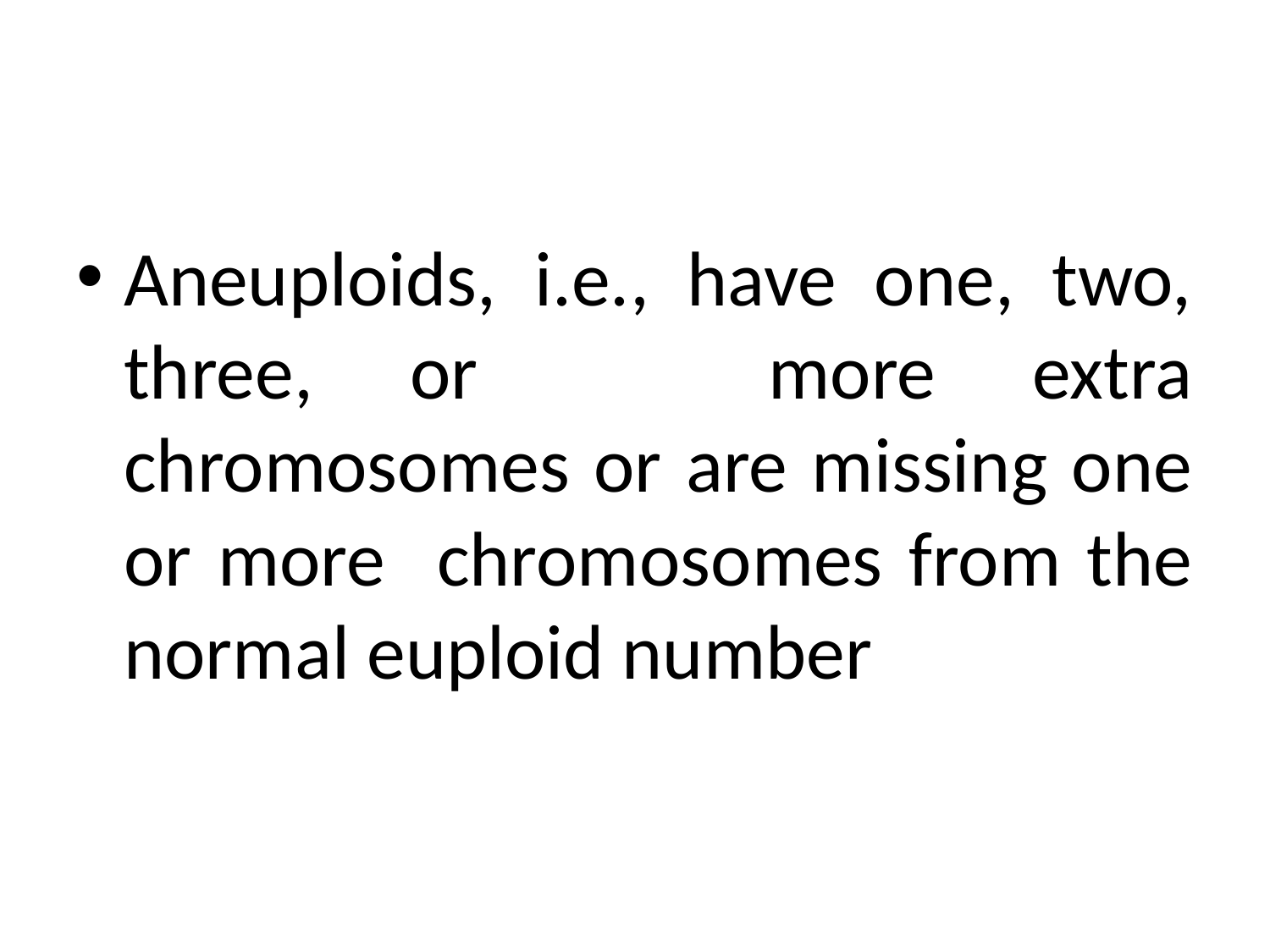

#
Aneuploids, i.e., have one, two, three, or   more extra chromosomes or are missing one or more  chromosomes from the normal euploid number